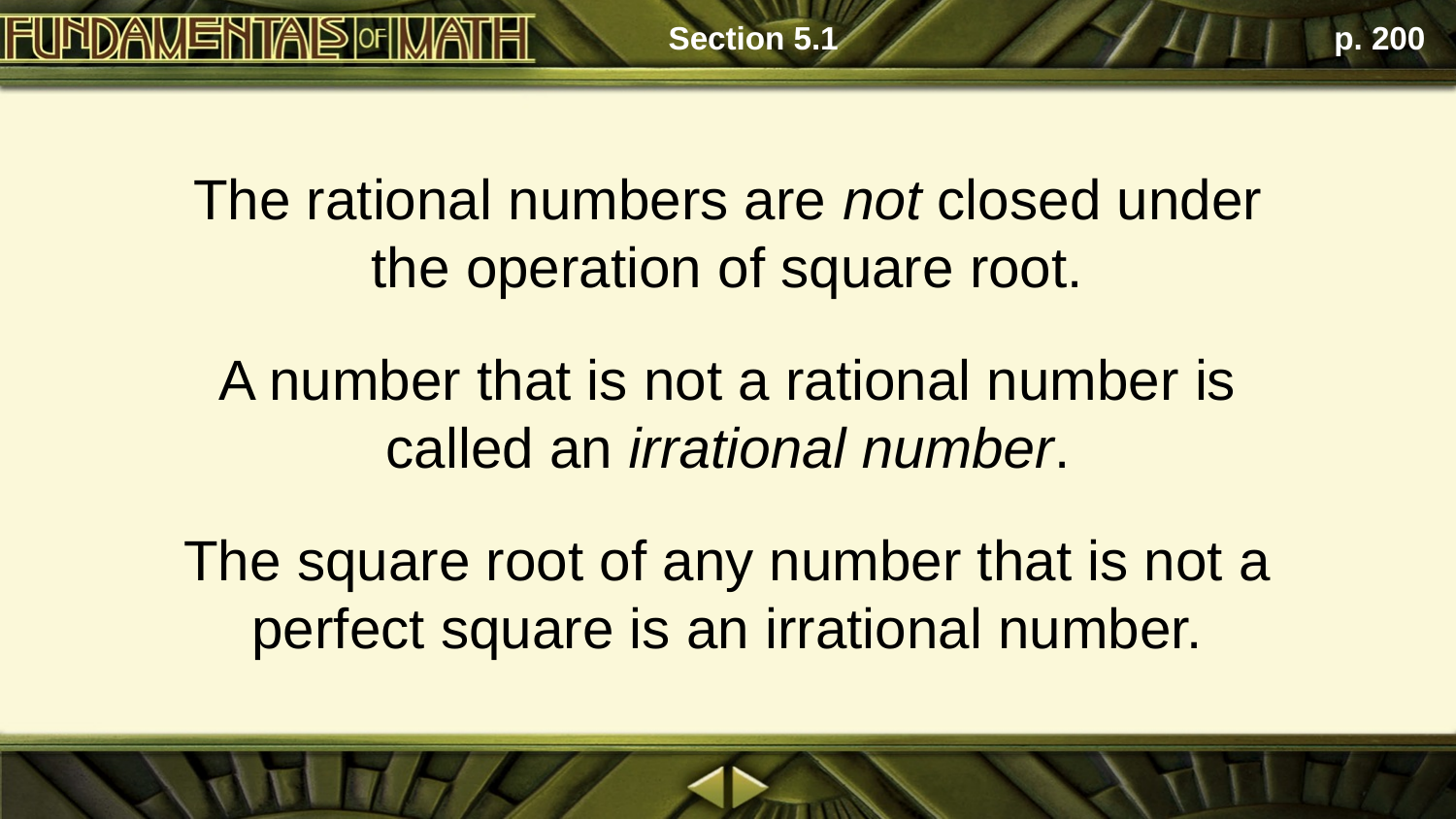

Section 5.1
p. 200
The rational numbers are not closed under the operation of square root.
A number that is not a rational number is called an irrational number.
The square root of any number that is not a perfect square is an irrational number.